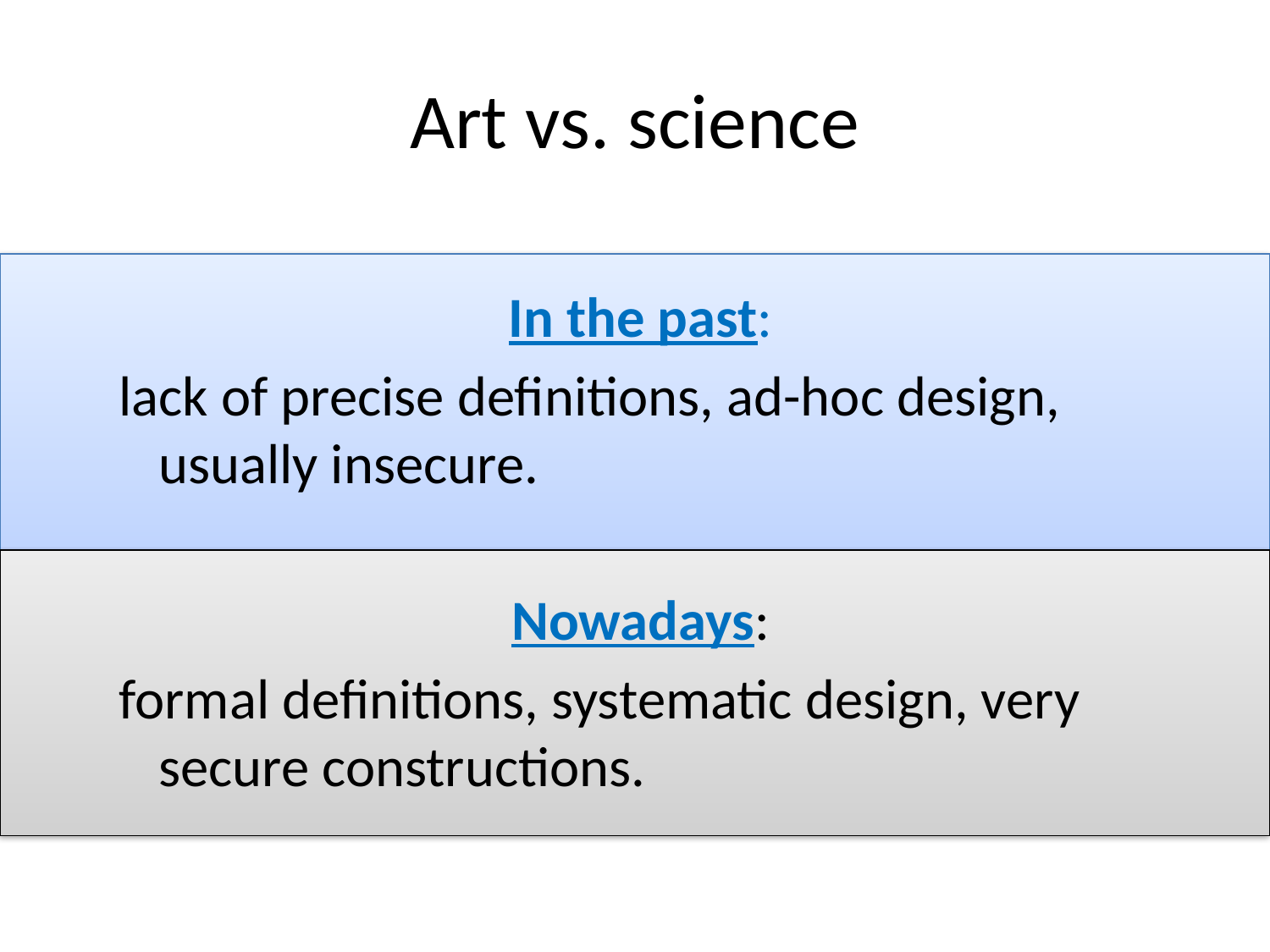

# Art vs. science

In the past:
lack of precise definitions, ad-hoc design, usually insecure.

Nowadays:
formal definitions, systematic design, very secure constructions.